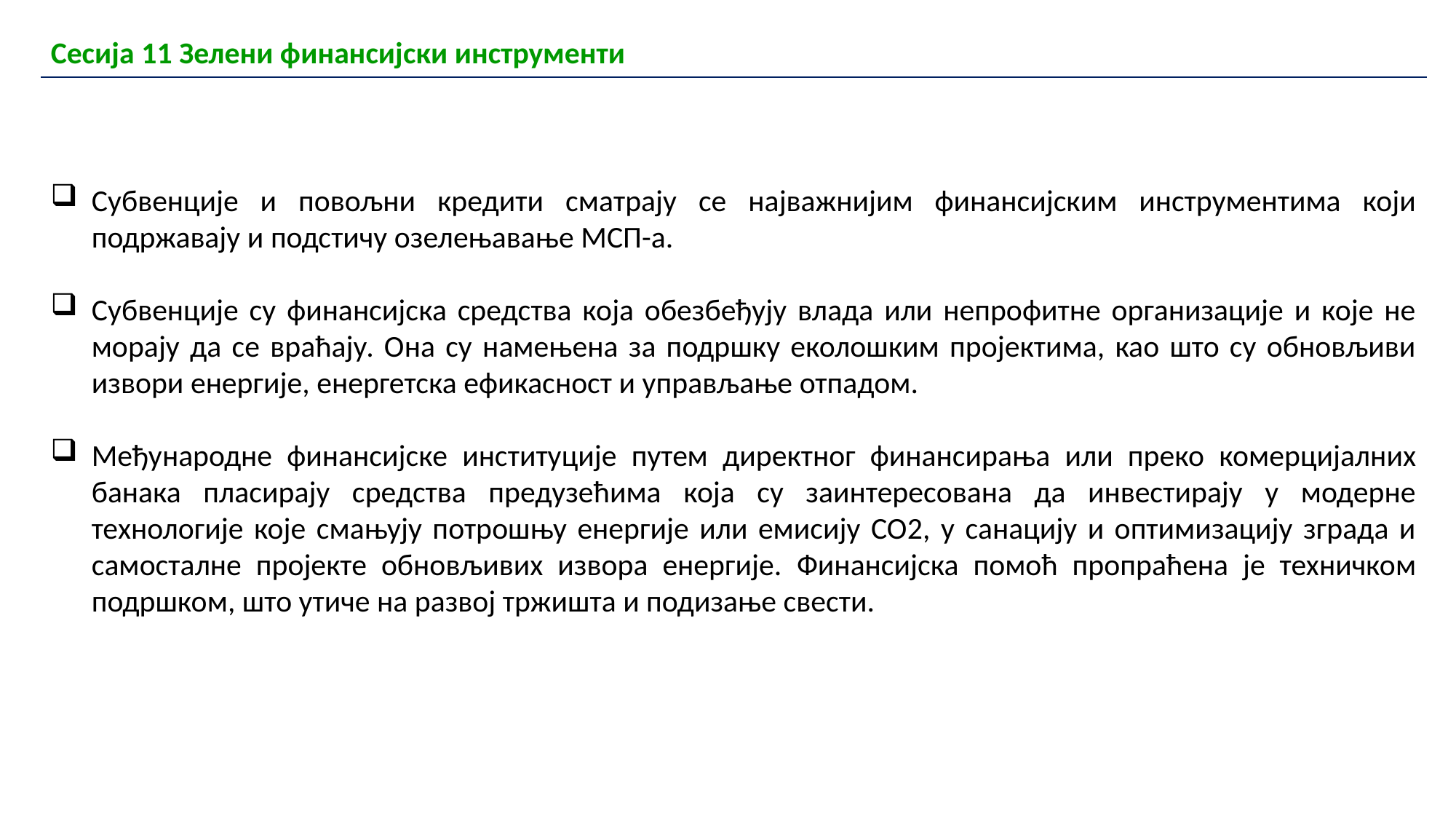

| Сесија 11 Зелени финансијски инструменти |
| --- |
Субвенције и повољни кредити сматрају се најважнијим финансијским инструментима који подржавају и подстичу озелењавање МСП-а.

Субвенције су финансијска средства која обезбеђују влада или непрофитне организације и које не морају да се враћају. Она су намењена за подршку еколошким пројектима, као што су обновљиви извори енергије, енергетска ефикасност и управљање отпадом.

Међународне финансијске институције путем директног финансирања или преко комерцијалних банака пласирају средства предузећима која су заинтересована да инвестирају у модерне технологије које смањују потрошњу енергије или емисију CO2, у санацију и оптимизацију зграда и самосталне пројекте обновљивих извора енергије. Финансијска помоћ пропраћена је техничком подршком, што утиче на развој тржишта и подизање свести.